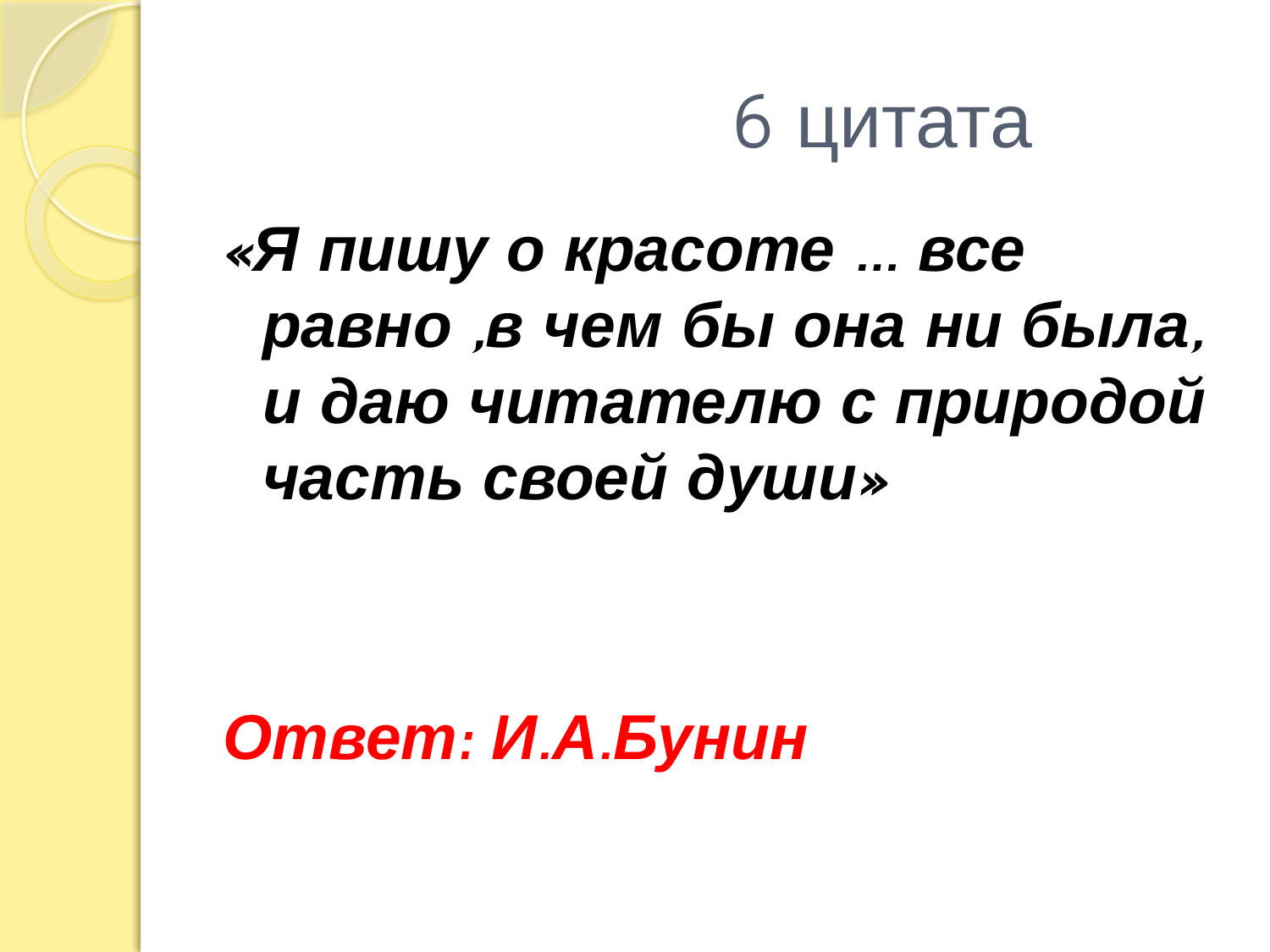

# 6 цитата
«Я пишу о красоте … все равно ,в чем бы она ни была, и даю читателю с природой часть своей души»

Ответ: И.А.Бунин